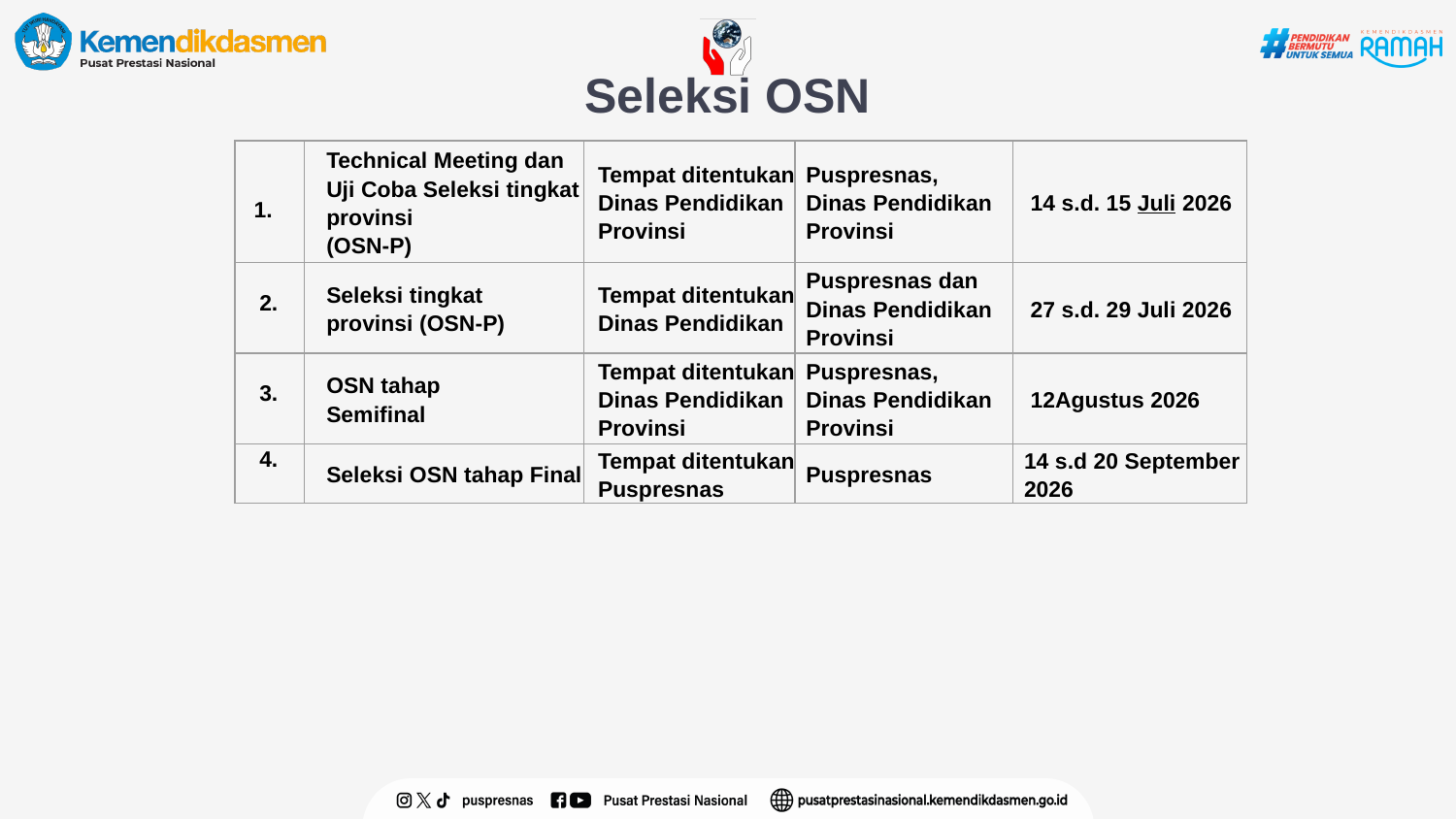

# Seleksi OSN
| 1. | Technical Meeting dan Uji Coba Seleksi tingkat provinsi (OSN-P) | Tempat ditentukan Dinas Pendidikan Provinsi | Puspresnas, Dinas Pendidikan Provinsi | 14 s.d. 15 Juli 2026 |
| --- | --- | --- | --- | --- |
| 2. | Seleksi tingkat provinsi (OSN-P) | Tempat ditentukan Dinas Pendidikan | Puspresnas dan Dinas Pendidikan Provinsi | 27 s.d. 29 Juli 2026 |
| 3. | OSN tahap Semifinal | Tempat ditentukan Dinas Pendidikan Provinsi | Puspresnas, Dinas Pendidikan Provinsi | 12Agustus 2026 |
| 4. | Seleksi OSN tahap Final | Tempat ditentukan Puspresnas | Puspresnas | 14 s.d 20 September 2026 |